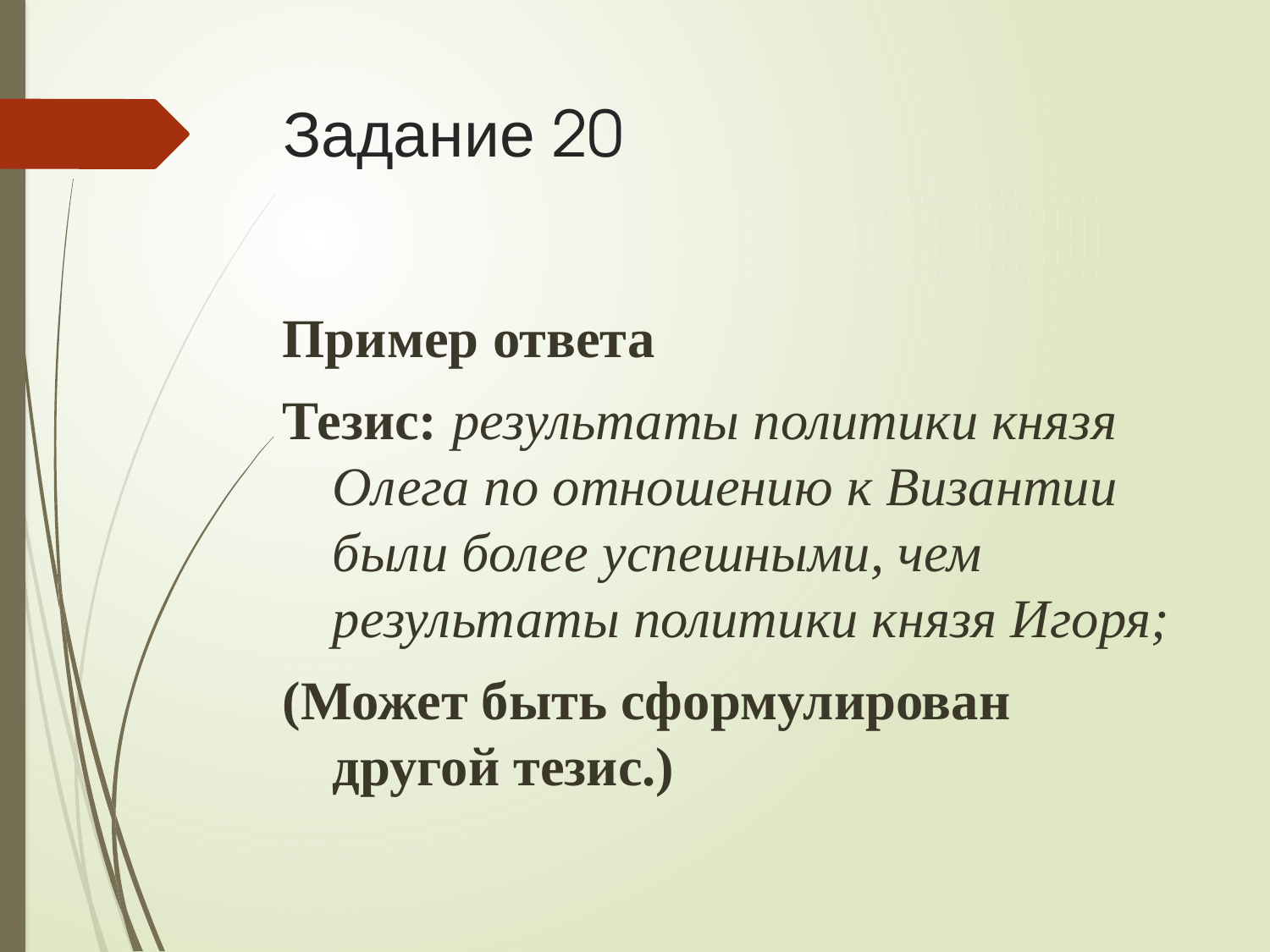

# Задание 20
Пример ответа
Тезис: результаты политики князя Олега по отношению к Византии были более успешными, чем результаты политики князя Игоря;
(Может быть сформулирован другой тезис.)